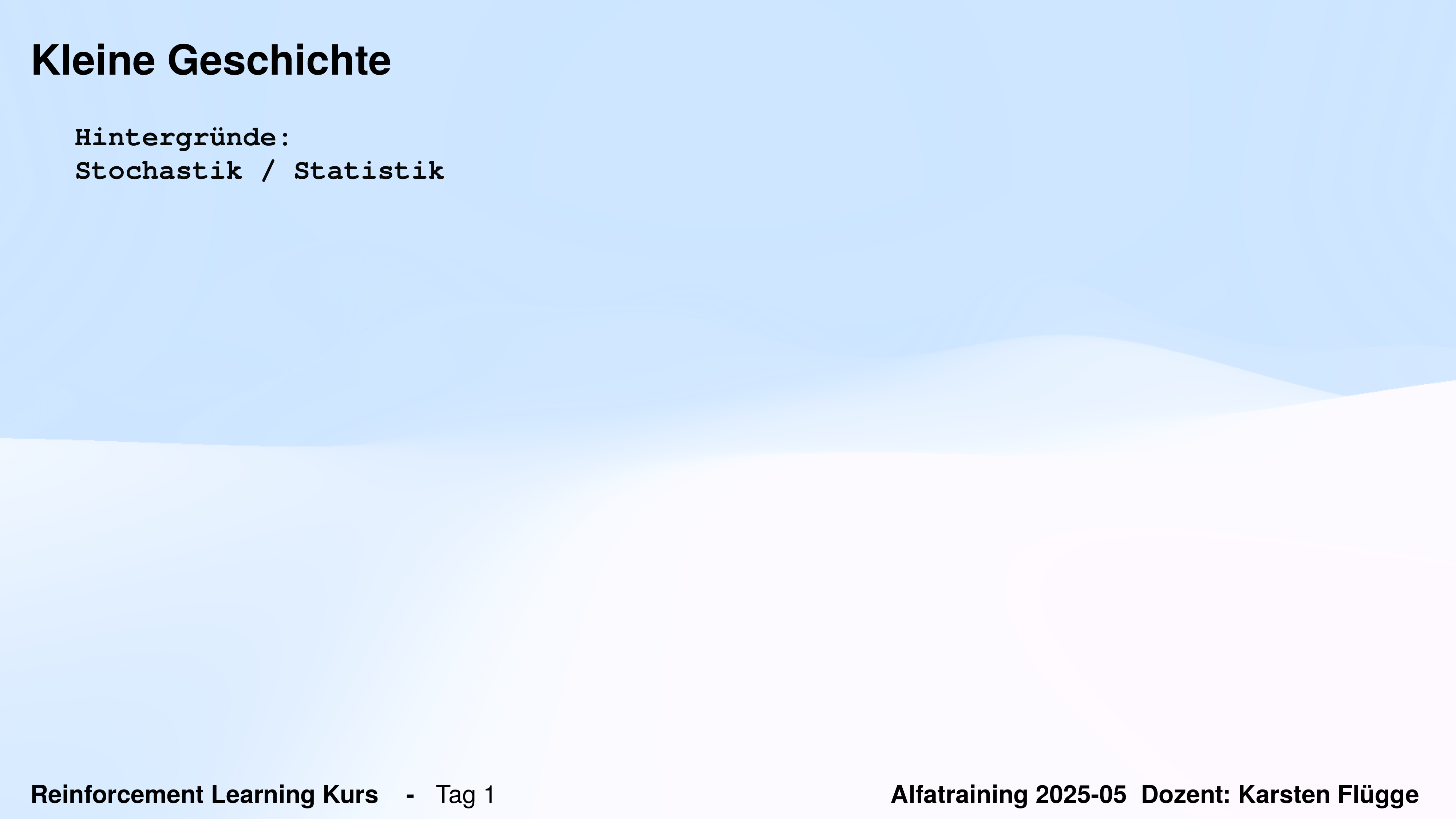

Kleine Geschichte
Hintergründe:
Stochastik / Statistik
Reinforcement Learning Kurs    -   Tag 1                                                         Alfatraining 2025-05  Dozent: Karsten Flügge